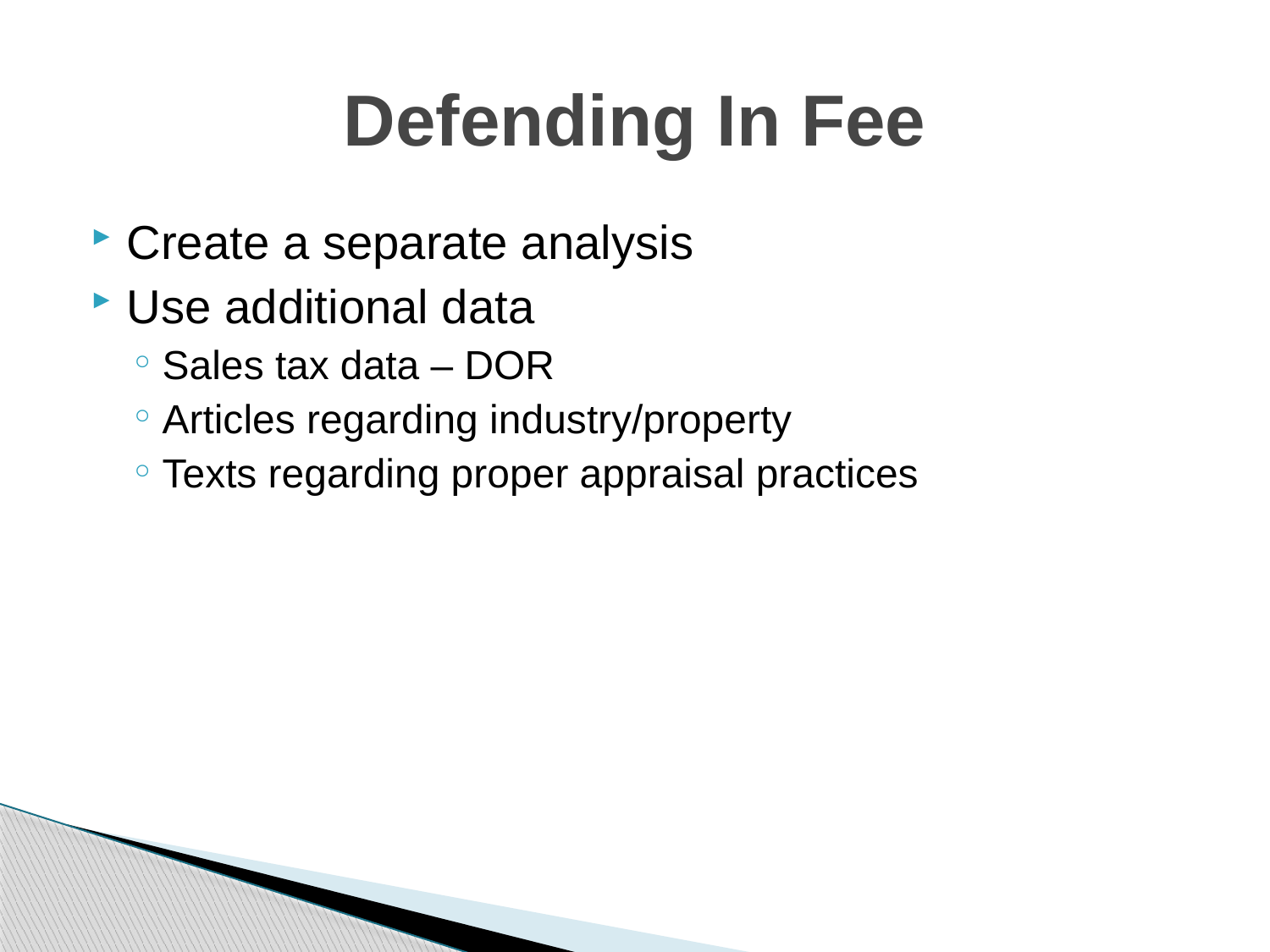

# Defending In Fee
Create a separate analysis
Use additional data
Sales tax data – DOR
Articles regarding industry/property
Texts regarding proper appraisal practices